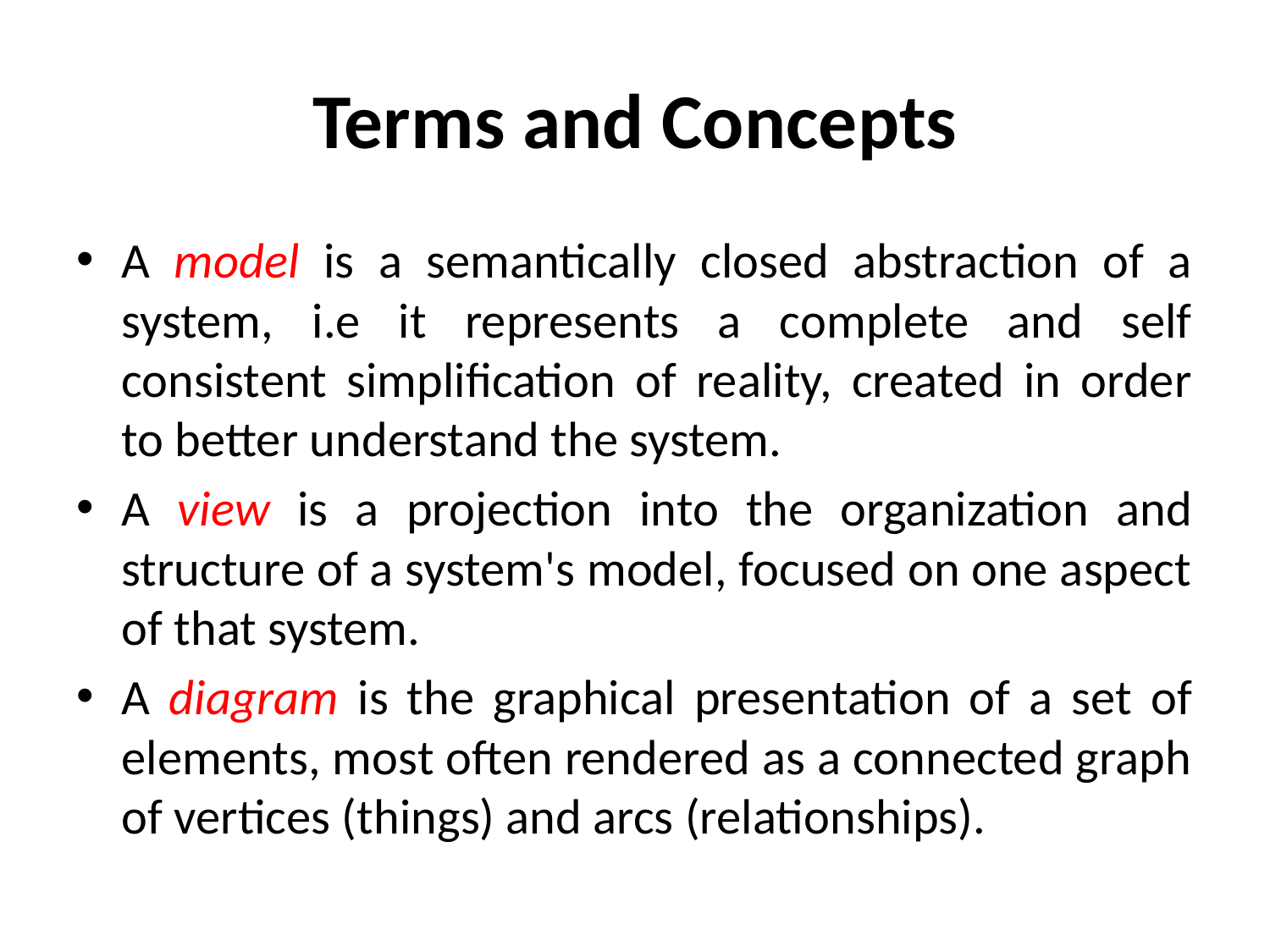

# Terms and Concepts
A model is a semantically closed abstraction of a system, i.e it represents a complete and self consistent simplification of reality, created in order to better understand the system.
A view is a projection into the organization and structure of a system's model, focused on one aspect of that system.
A diagram is the graphical presentation of a set of elements, most often rendered as a connected graph of vertices (things) and arcs (relationships).